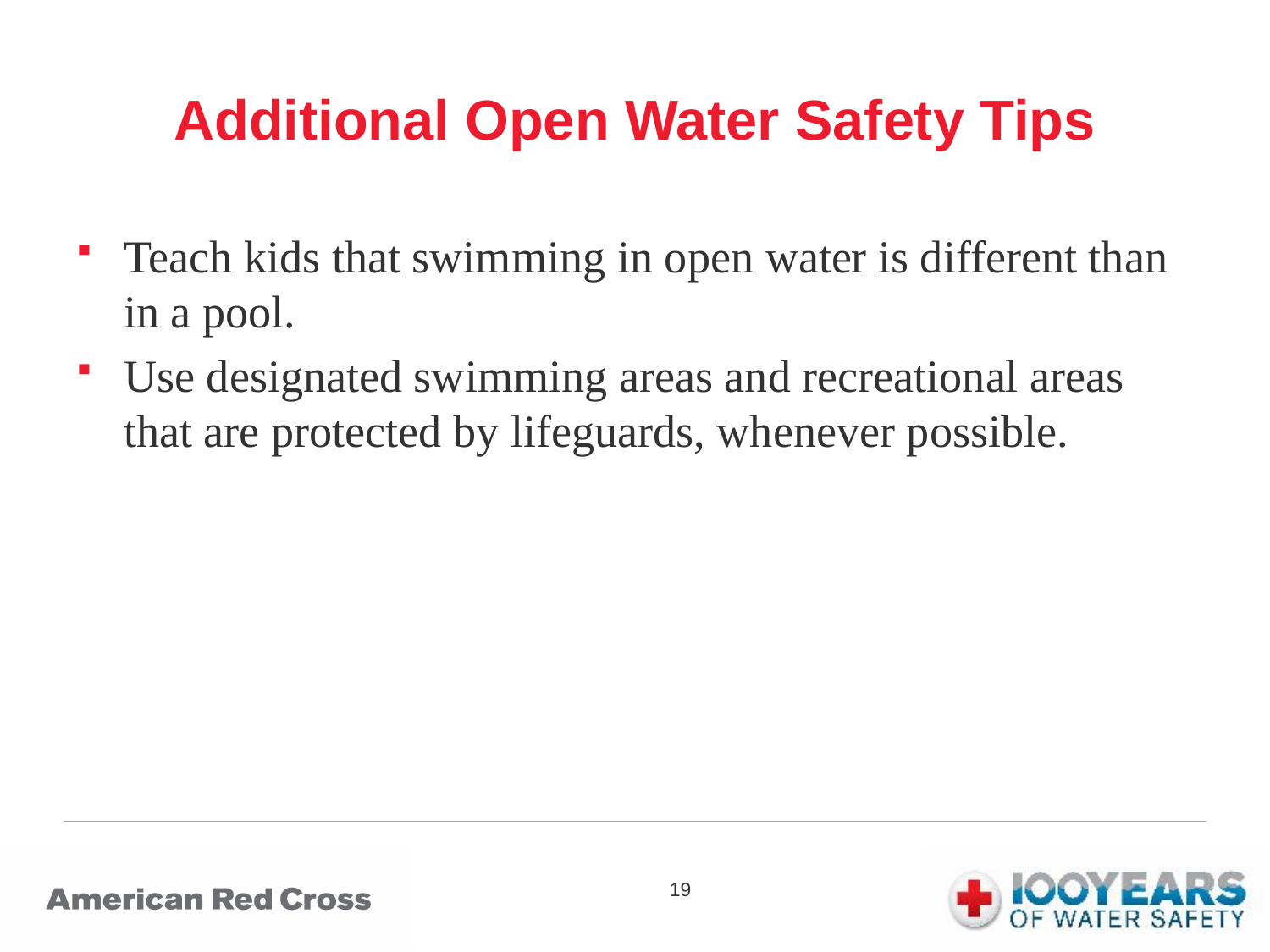

# Additional Open Water Safety Tips
Teach kids that swimming in open water is different than in a pool.
Use designated swimming areas and recreational areas that are protected by lifeguards, whenever possible.
19